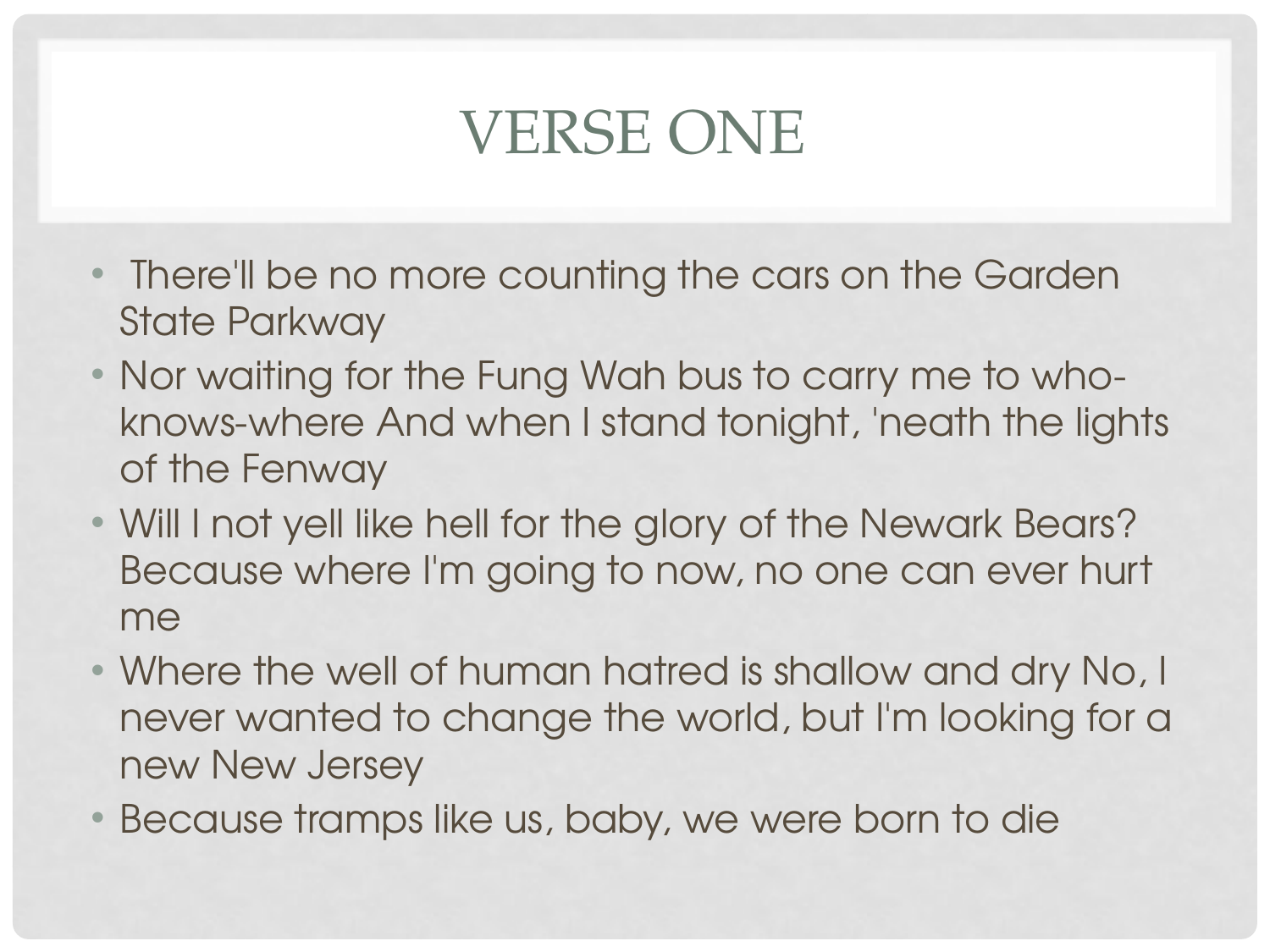

# Verse one
 There'll be no more counting the cars on the Garden State Parkway
Nor waiting for the Fung Wah bus to carry me to who-knows-where And when I stand tonight, 'neath the lights of the Fenway
Will I not yell like hell for the glory of the Newark Bears? Because where I'm going to now, no one can ever hurt me
Where the well of human hatred is shallow and dry No, I never wanted to change the world, but I'm looking for a new New Jersey
Because tramps like us, baby, we were born to die